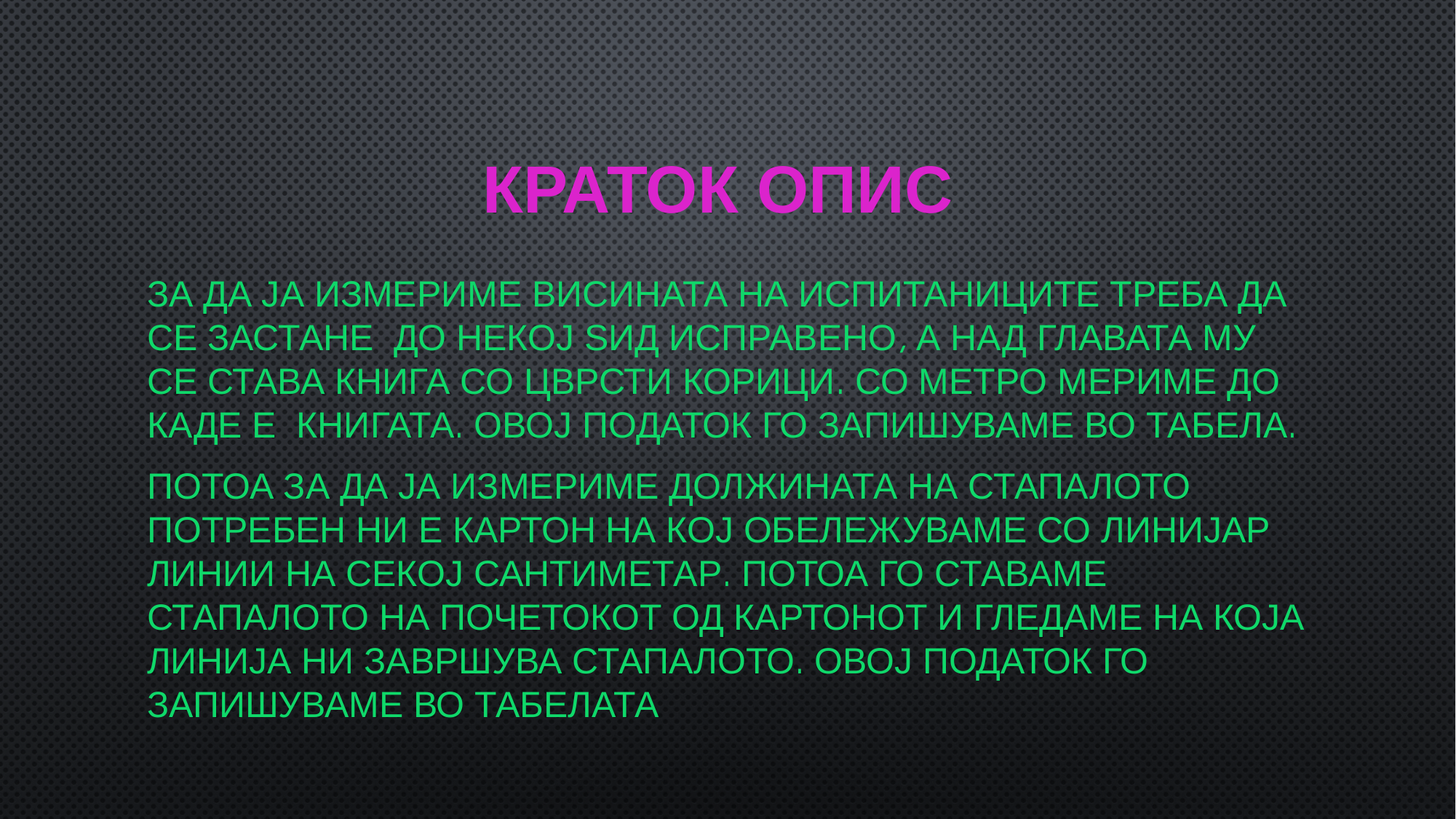

Краток опис
За да ја измериме висината на испитаниците треба да се застане  до некој ѕид исправено, а над главата му се става книга со цврсти корици. Со метро мериме до каде е  книгата. Овој податок го запишуваме во табела.
Потоа за да ја измериме должината на стапалото потребен ни е картон на кој обележуваме со линијар линии на секој сантиметар. Потоа го ставаме стапалото на почетокот од картонот и гледаме на која линија ни завршува стапалото. Овој податок го запишуваме во табелата